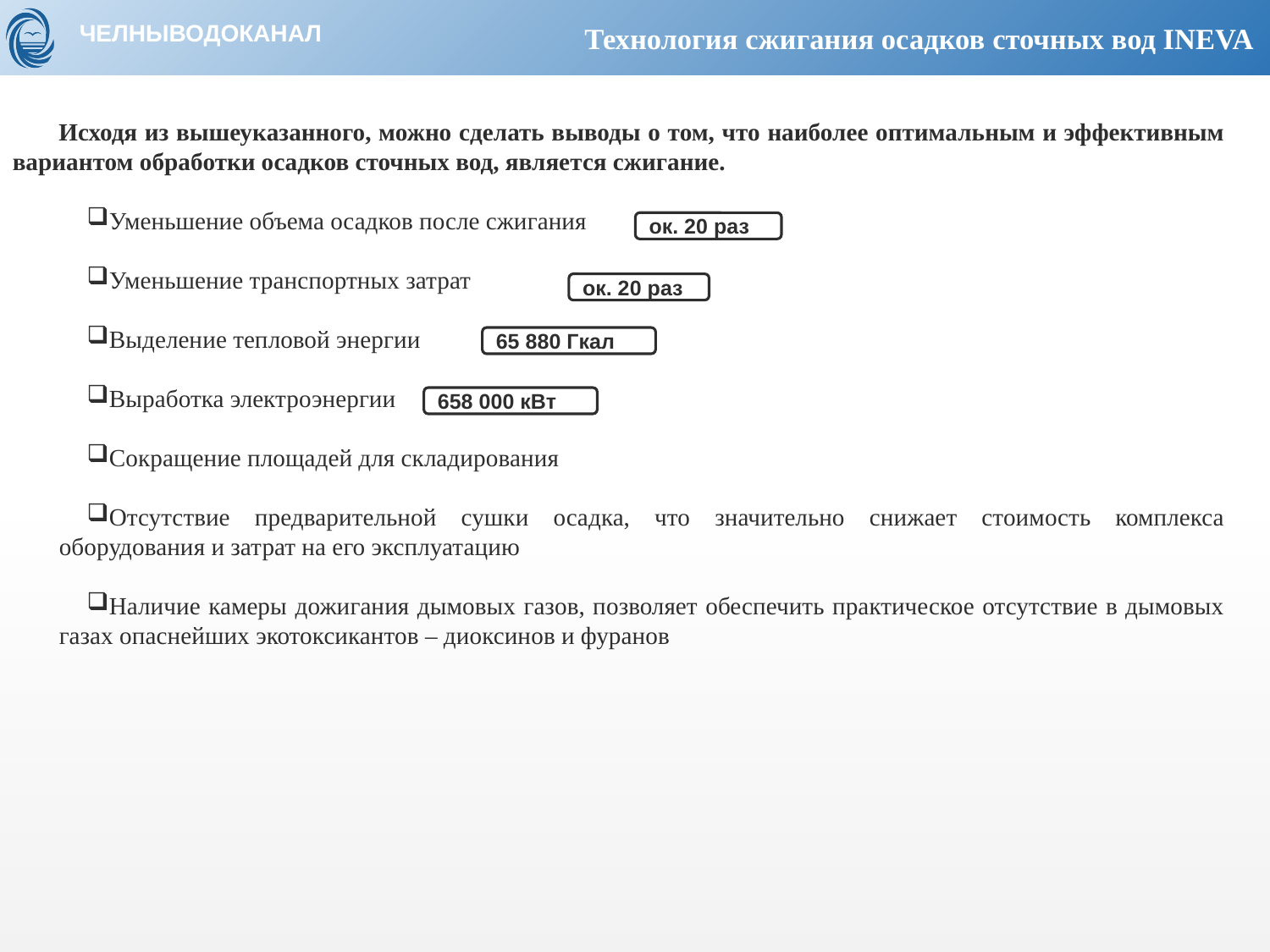

Технология сжигания осадков сточных вод INEVA
Исходя из вышеуказанного, можно сделать выводы о том, что наиболее оптимальным и эффективным вариантом обработки осадков сточных вод, является сжигание.

Уменьшение объема осадков после сжигания

Уменьшение транспортных затрат

Выделение тепловой энергии

Выработка электроэнергии

Сокращение площадей для складирования

Отсутствие предварительной сушки осадка, что значительно снижает стоимость комплекса оборудования и затрат на его эксплуатацию

Наличие камеры дожигания дымовых газов, позволяет обеспечить практическое отсутствие в дымовых газах опаснейших экотоксикантов – диоксинов и фуранов

Выводы
ок. 20 раз
ок. 20 раз
65 880 Гкал
658 000 кВт